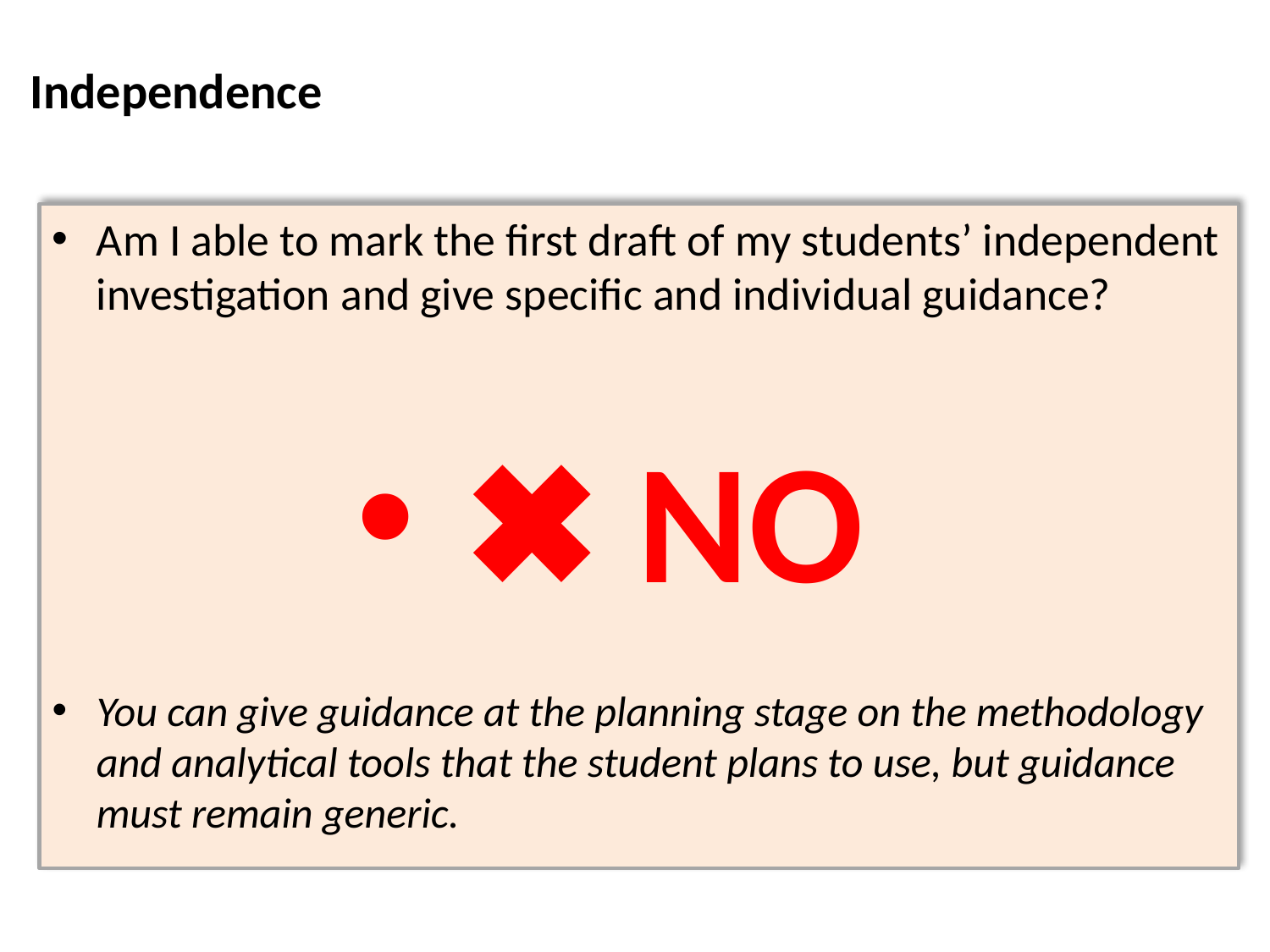

# Independence
Am I able to mark the first draft of my students’ independent investigation and give specific and individual guidance?

✖ NO

You can give guidance at the planning stage on the methodology and analytical tools that the student plans to use, but guidance must remain generic.